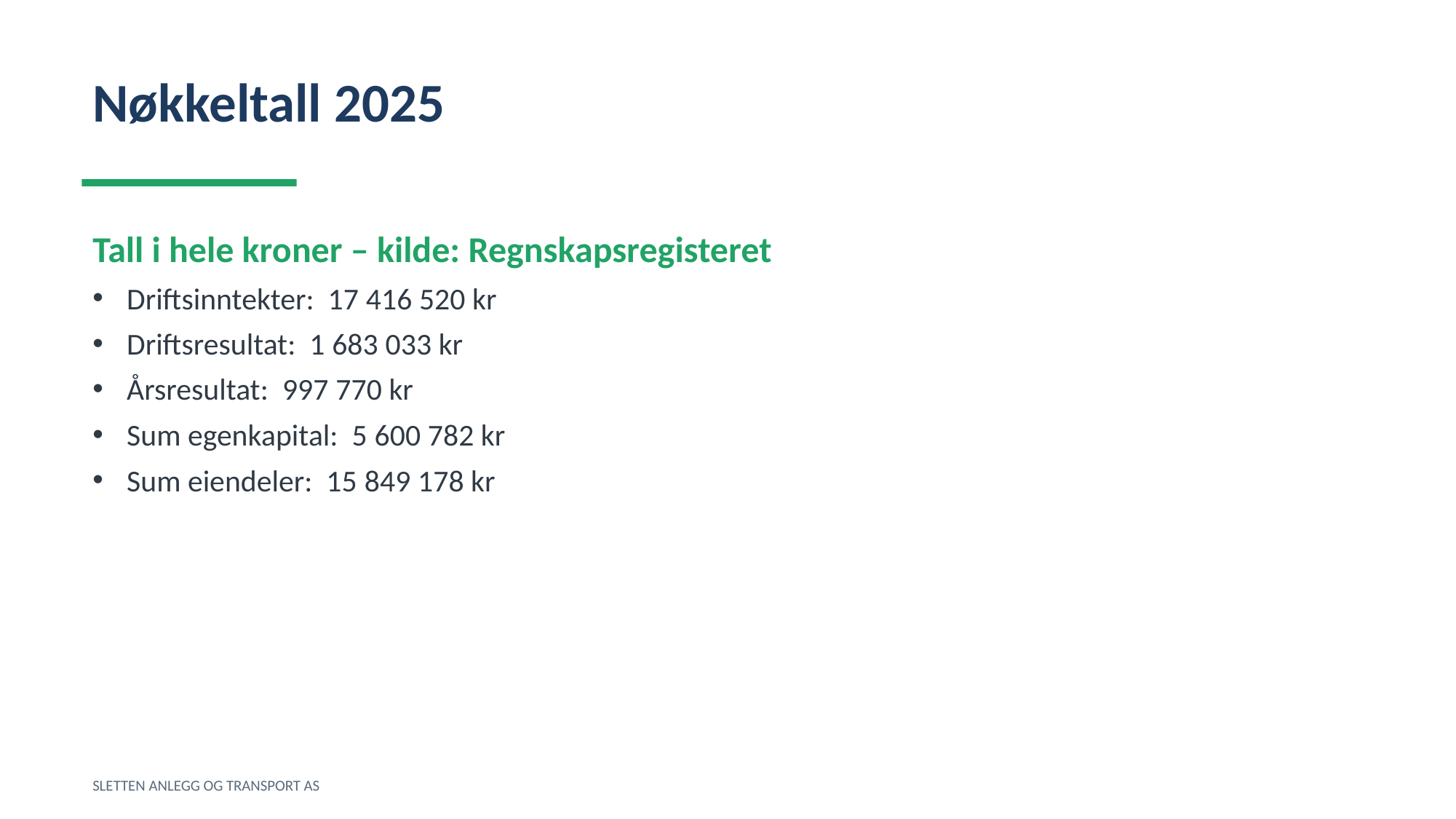

Nøkkeltall 2025

Tall i hele kroner – kilde: Regnskapsregisteret
Driftsinntekter:  17 416 520 kr
Driftsresultat:  1 683 033 kr
Årsresultat:  997 770 kr
Sum egenkapital:  5 600 782 kr
Sum eiendeler:  15 849 178 kr
SLETTEN ANLEGG OG TRANSPORT AS